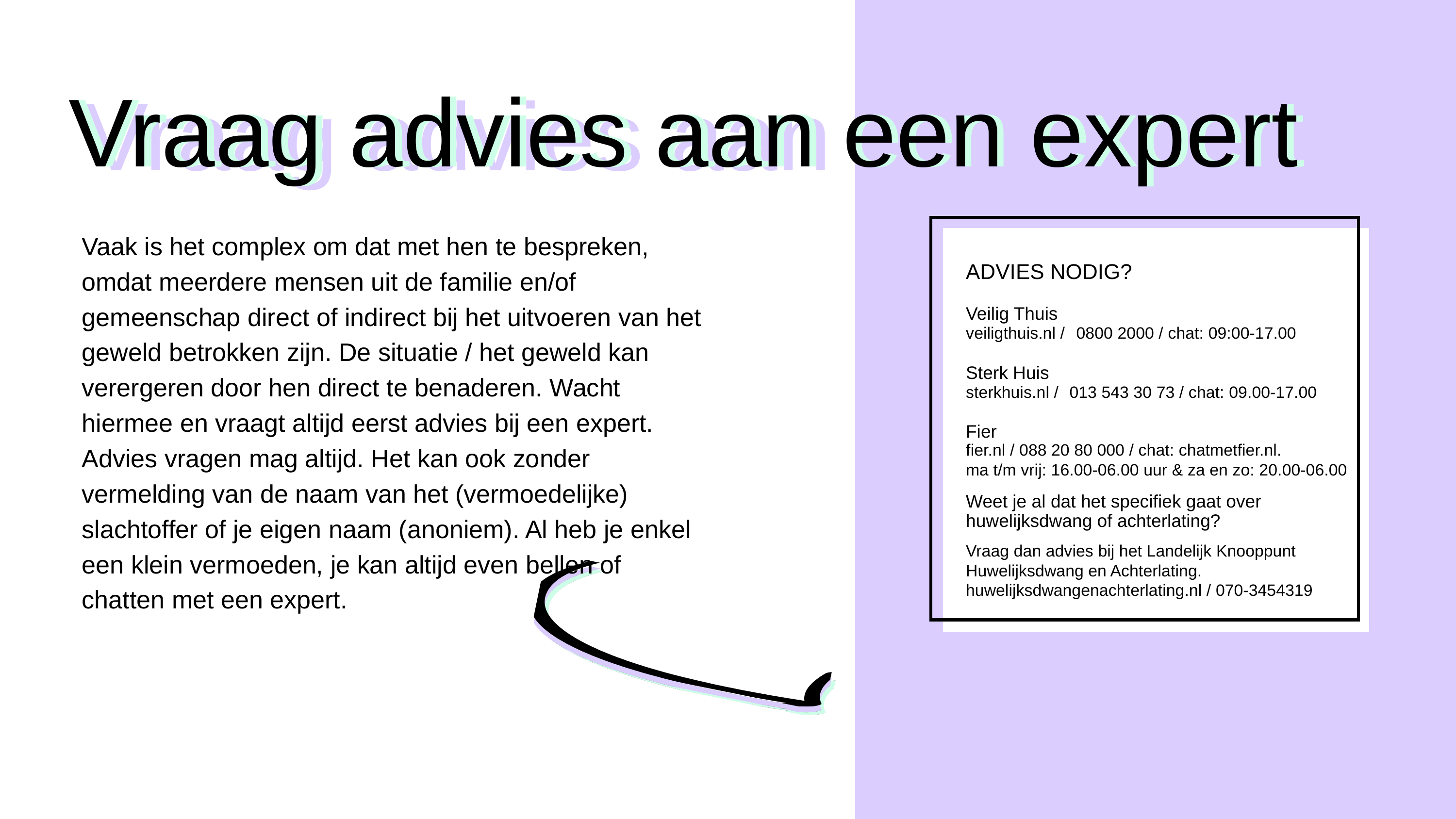

Vraag advies aan een expert
Vraag advies aan een expert
Vraag advies aan een expert

Vaak is het complex om dat met hen te bespreken, omdat meerdere mensen uit de familie en/of gemeenschap direct of indirect bij het uitvoeren van het geweld betrokken zijn. De situatie / het geweld kan verergeren door hen direct te benaderen. Wacht hiermee en vraagt altijd eerst advies bij een expert. Advies vragen mag altijd. Het kan ook zonder vermelding van de naam van het (vermoedelijke) slachtoffer of je eigen naam (anoniem). Al heb je enkel een klein vermoeden, je kan altijd even bellen of chatten met een expert.

ADVIES NODIG?
Veilig Thuis
veiligthuis.nl /
 0800 2000 / chat: 09:00-17.00
Sterk Huis
sterkhuis.nl /
 013 543 30 73 / chat: 09.00-17.00
Fier
fier.nl / 088 20 80 000 / chat: chatmetfier.nl.
ma t/m vrij: 16.00-06.00 uur & za en zo: 20.00-06.00

Weet je al dat het specifiek gaat over huwelijksdwang of achterlating?
Vraag dan advies bij het Landelijk Knooppunt Huwelijksdwang en Achterlating. huwelijksdwangenachterlating.nl / 070-3454319